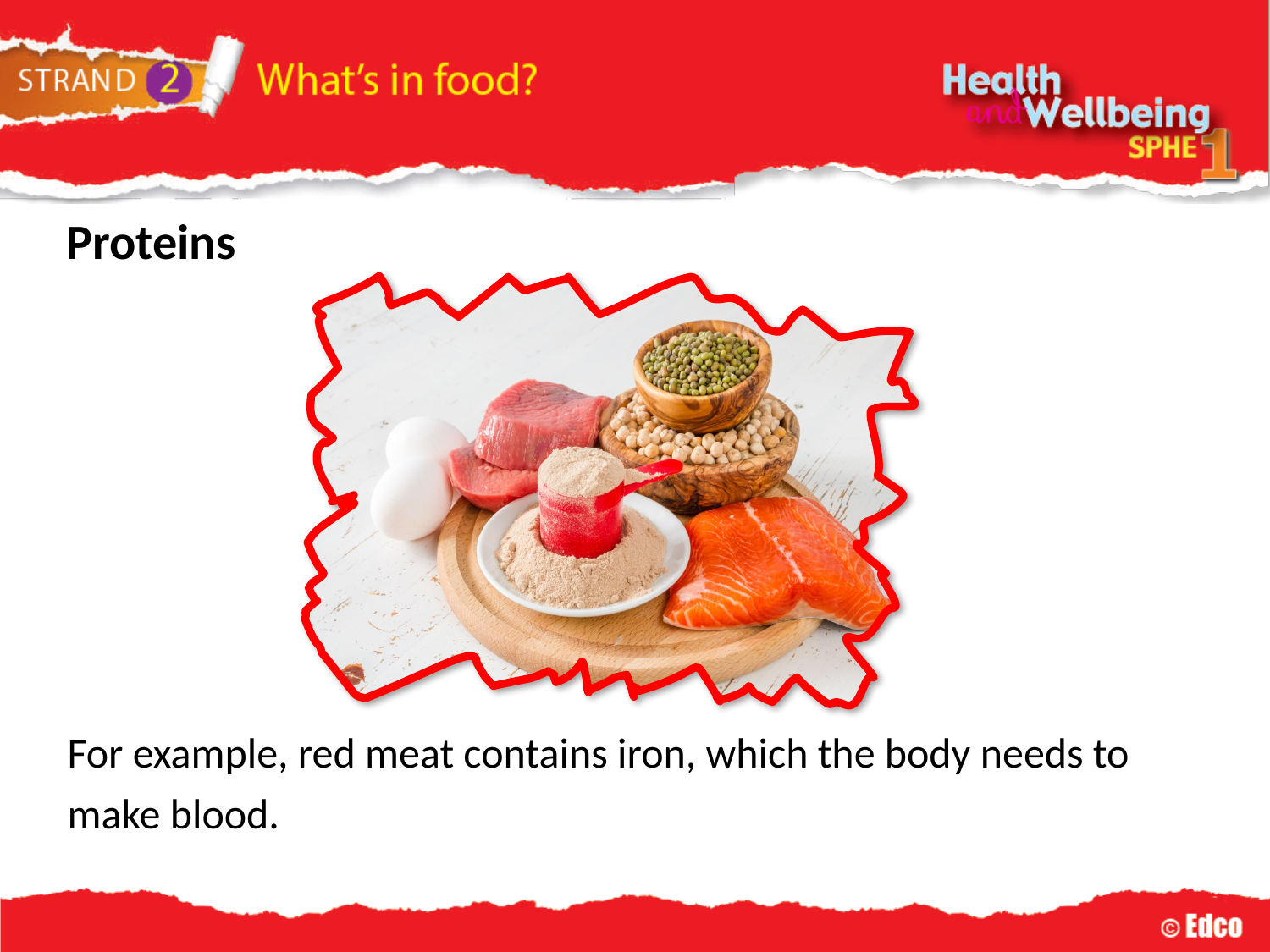

Proteins

For example, red meat contains iron, which the body needs to make blood.